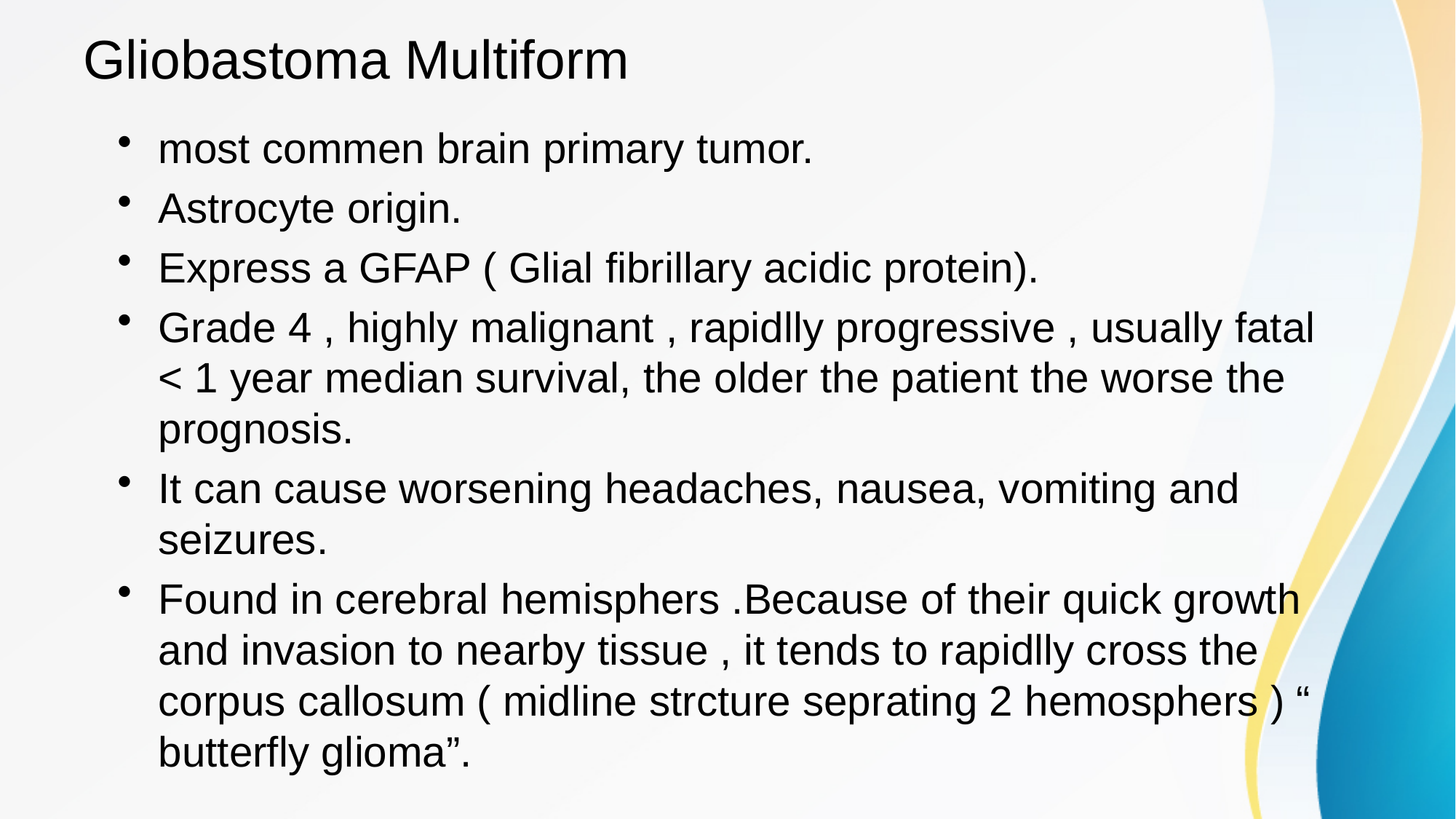

# Gliobastoma Multiform
most commen brain primary tumor.
Astrocyte origin.
Express a GFAP ( Glial fibrillary acidic protein).
Grade 4 , highly malignant , rapidlly progressive , usually fatal < 1 year median survival, the older the patient the worse the prognosis.
It can cause worsening headaches, nausea, vomiting and seizures.
Found in cerebral hemisphers .Because of their quick growth and invasion to nearby tissue , it tends to rapidlly cross the corpus callosum ( midline strcture seprating 2 hemosphers ) “ butterfly glioma”.